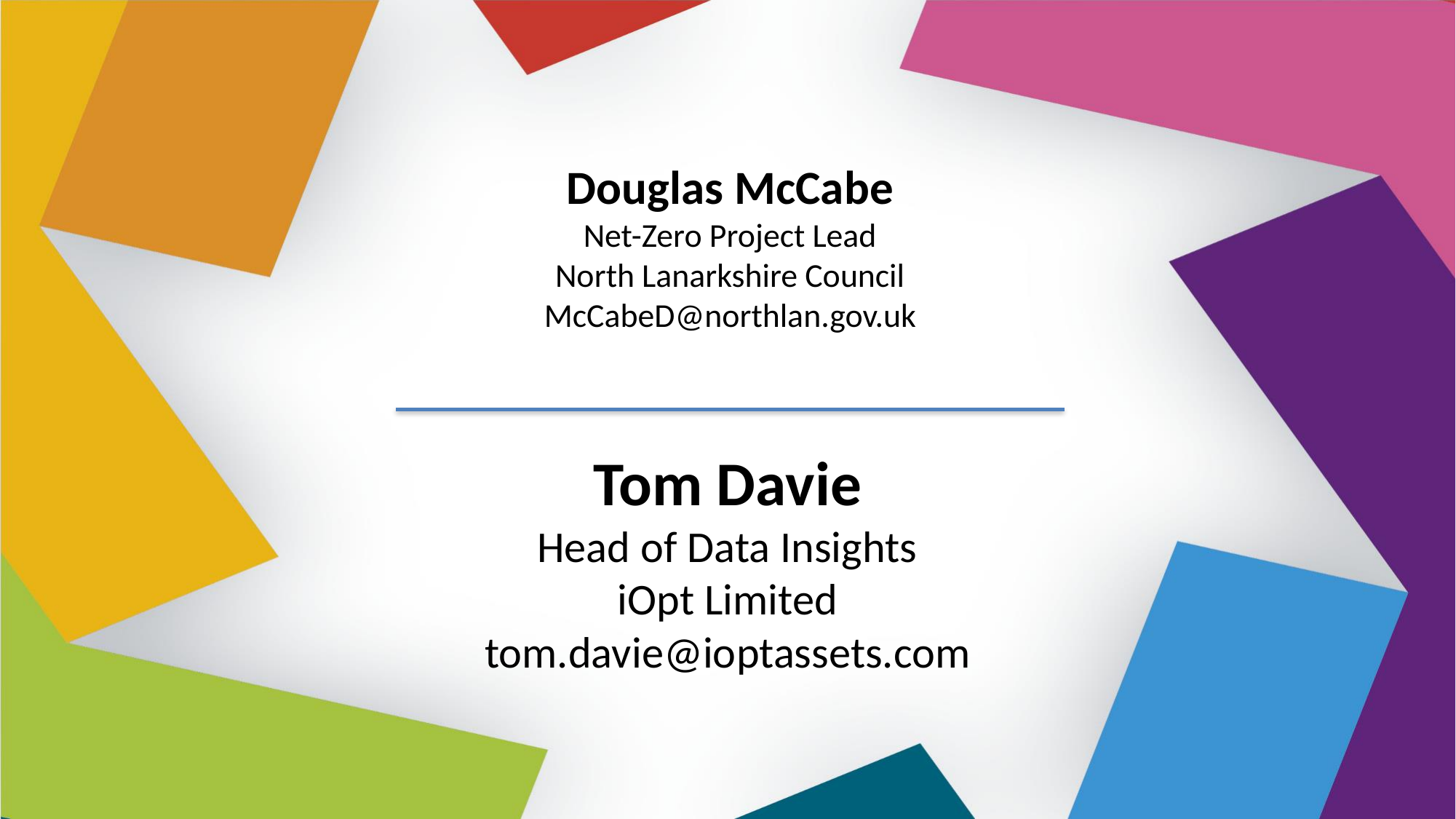

# Douglas McCabe Net-Zero Project Lead North Lanarkshire Council McCabeD@northlan.gov.uk
Tom Davie
Head of Data Insights
iOpt Limited
tom.davie@ioptassets.com